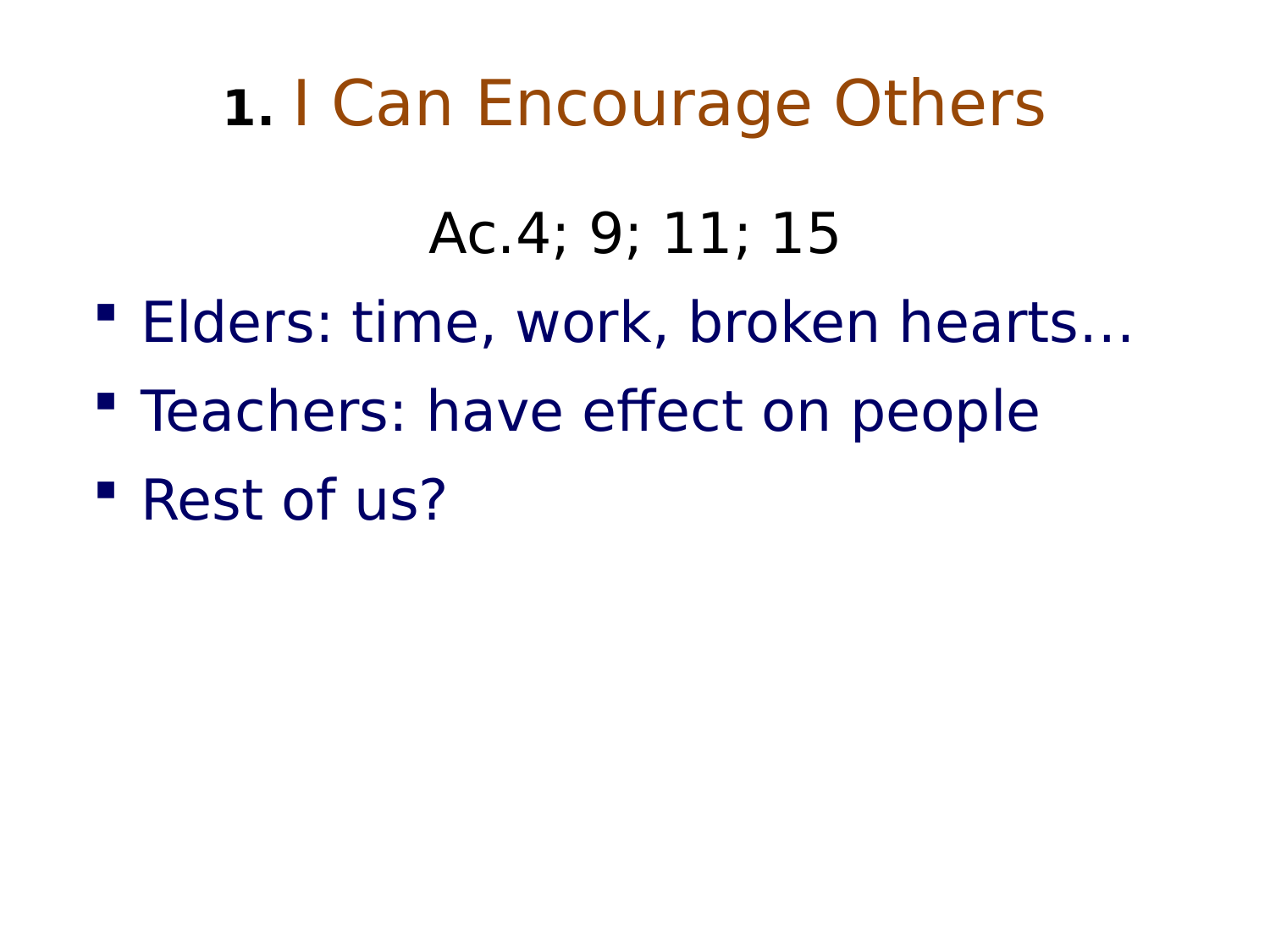

# 1. I Can Encourage Others
Ac.4; 9; 11; 15
Elders: time, work, broken hearts…
Teachers: have effect on people
Rest of us?